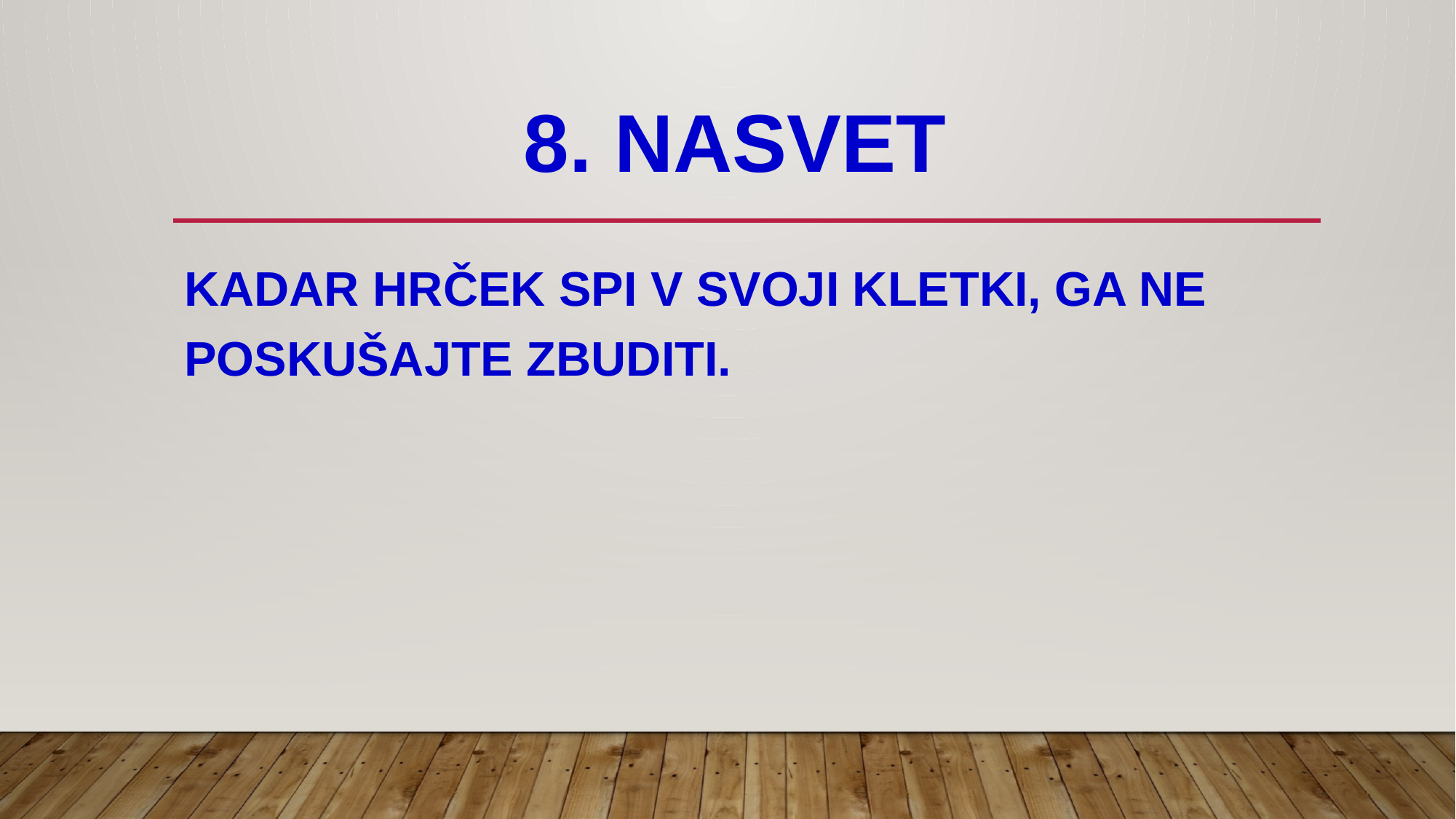

# 8. Nasvet
KADAR HRČEK SPI V SVOJI KLETKI, GA NE POSKUŠAJTE ZBUDITI.